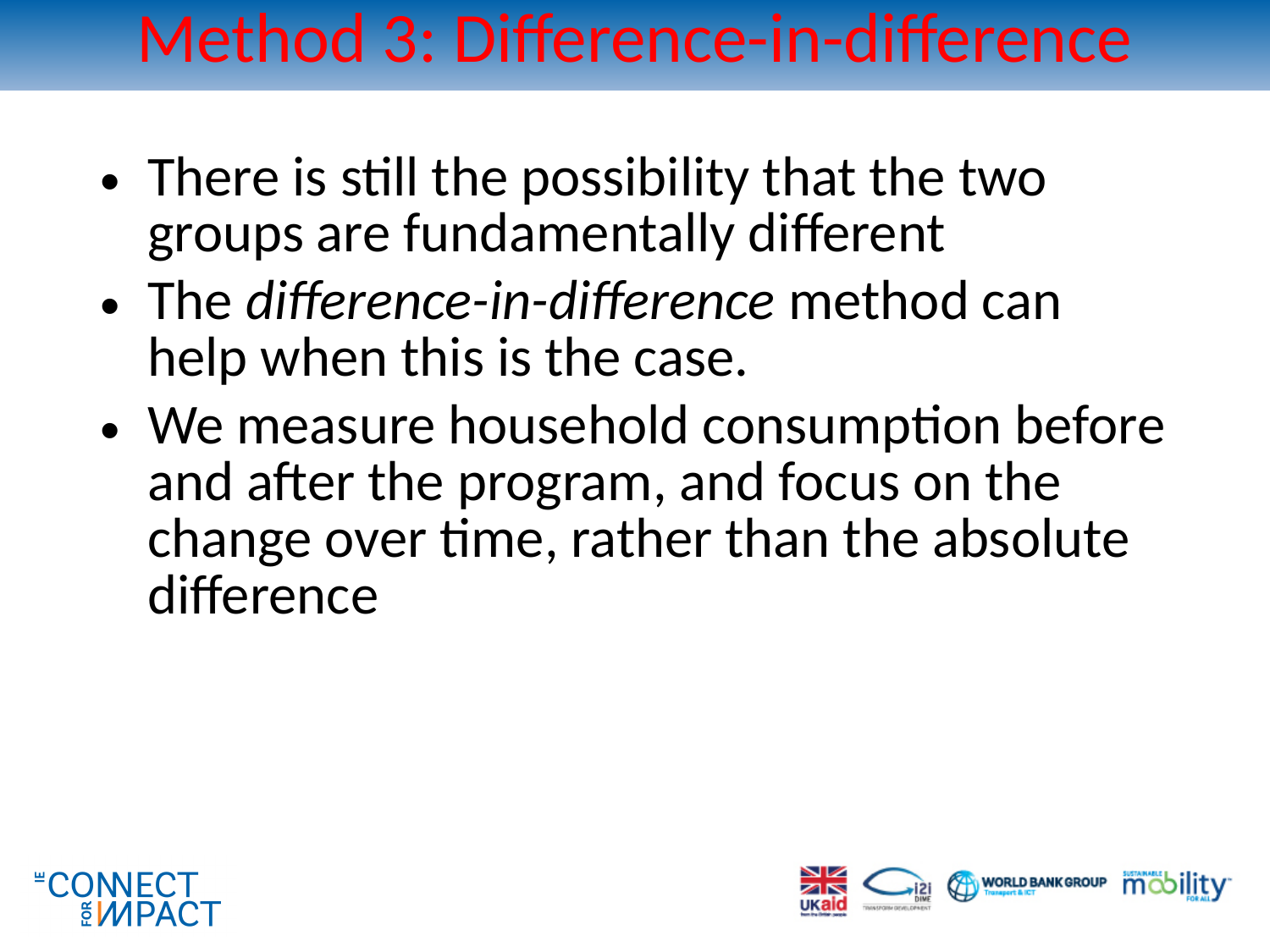

# Method 3: Difference-in-difference
There is still the possibility that the two groups are fundamentally different
The difference-in-difference method can help when this is the case.
We measure household consumption before and after the program, and focus on the change over time, rather than the absolute difference